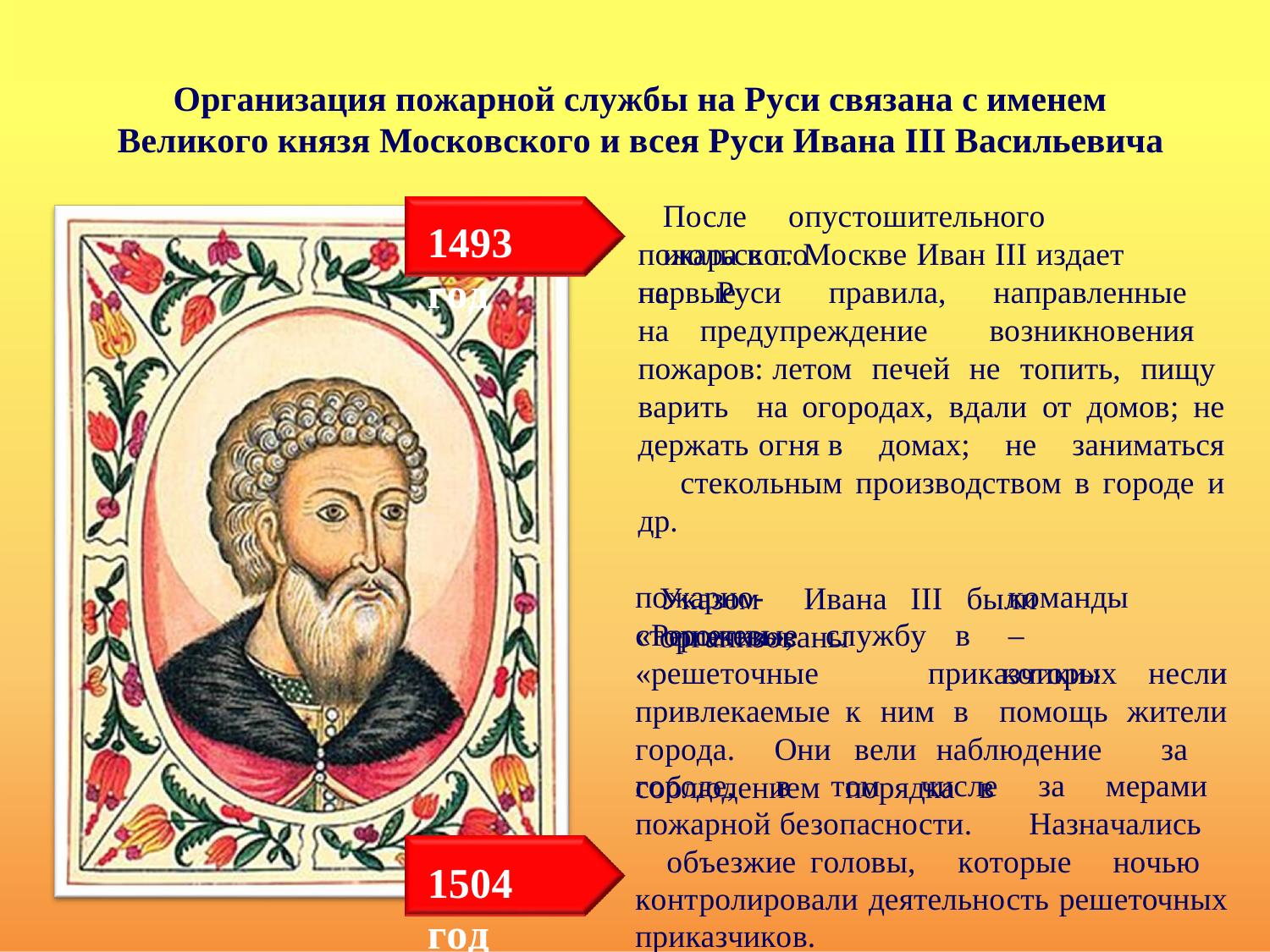

# Организация пожарной службы на Руси связана с именем Великого князя Московского и всея Руси Ивана III Васильевича

После	опустошительного	июльского

1493 год
пожара в г. Москве Иван III издает первые
на     Руси     правила,     направленные     на предупреждение  возникновения  пожаров: летом  печей  не  топить,  пищу  варить  на огородах, вдали от домов; не держать огня в    домах;    не    заниматься    стекольным производством в городе и др.

Указом	Ивана	III	были	организованы
пожарно-сторожевые
команды	–
которых	несли
«Решетки»,	службу	в
«решеточные приказчики» и привлекаемые к ним в  помощь жители города.  Они вели наблюдение   за   соблюдением   порядка   в
городе,  в  том  числе  за  мерами  пожарной безопасности.      Назначались      объезжие головы,   которые   ночью   контролировали деятельность решеточных приказчиков.

1504 год